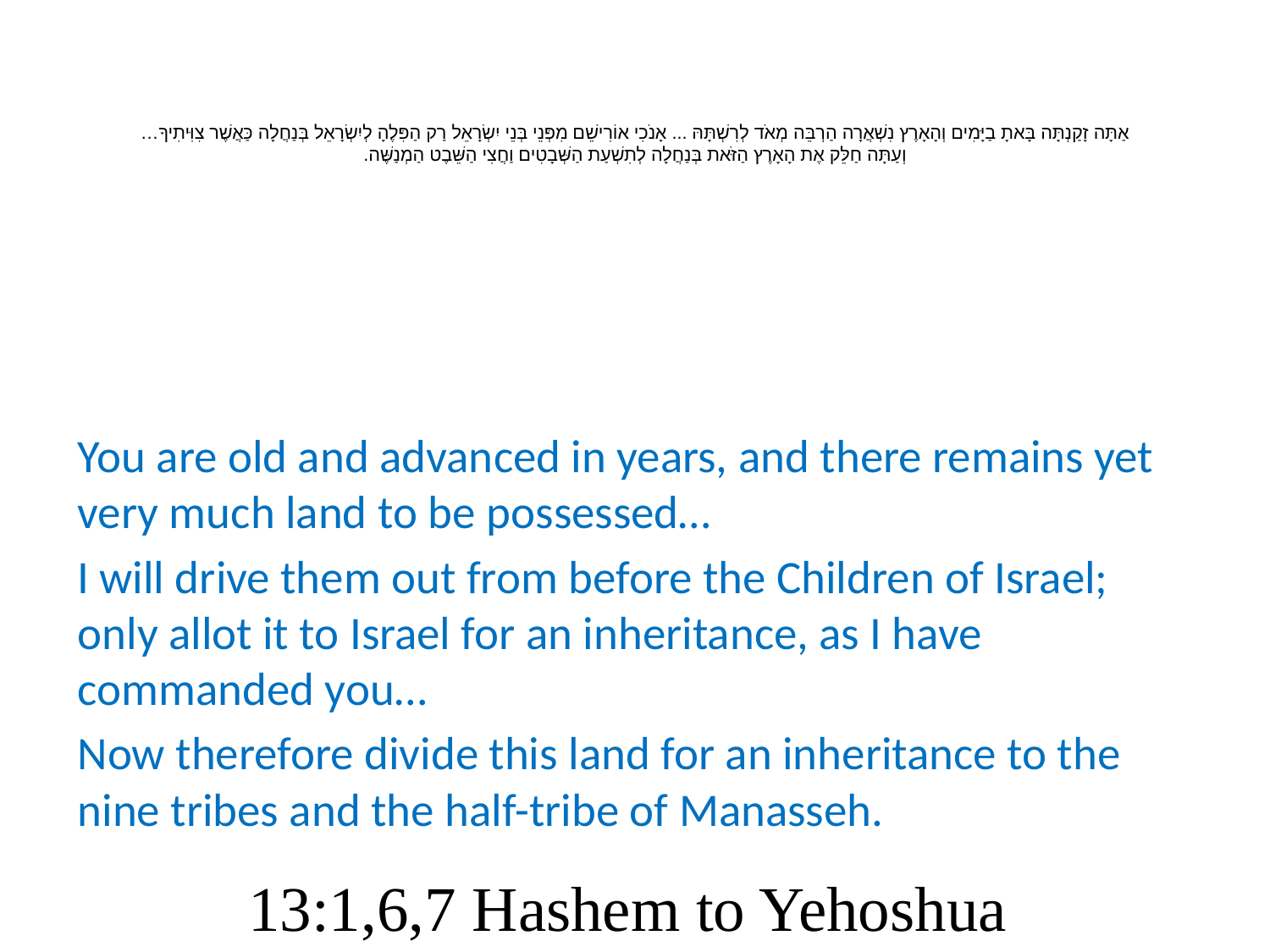

# אַתָּה זָקַנְתָּה בָּאתָ בַיָּמִים וְהָאָרֶץ נִשְׁאֲרָה הַרְבֵּה מְאֹד לְרִשְׁתָּהּ ... אָנֹכִי אוֹרִישֵׁם מִפְּנֵי בְּנֵי יִשְׂרָאֵל רַק הַפִּלֶהָ לְיִשְׂרָאֵל בְּנַחֲלָה כַּאֲשֶׁר צִוִּיתִיךָ… וְעַתָּה חַלֵּק אֶת הָאָרֶץ הַזֹּאת בְּנַחֲלָה לְתִשְׁעַת הַשְּׁבָטִים וַחֲצִי הַשֵּׁבֶט הַמְנַשֶּׁה.

You are old and advanced in years, and there remains yet very much land to be possessed…
I will drive them out from before the Children of Israel; only allot it to Israel for an inheritance, as I have commanded you…
Now therefore divide this land for an inheritance to the nine tribes and the half-tribe of Manasseh.
13:1,6,7 Hashem to Yehoshua